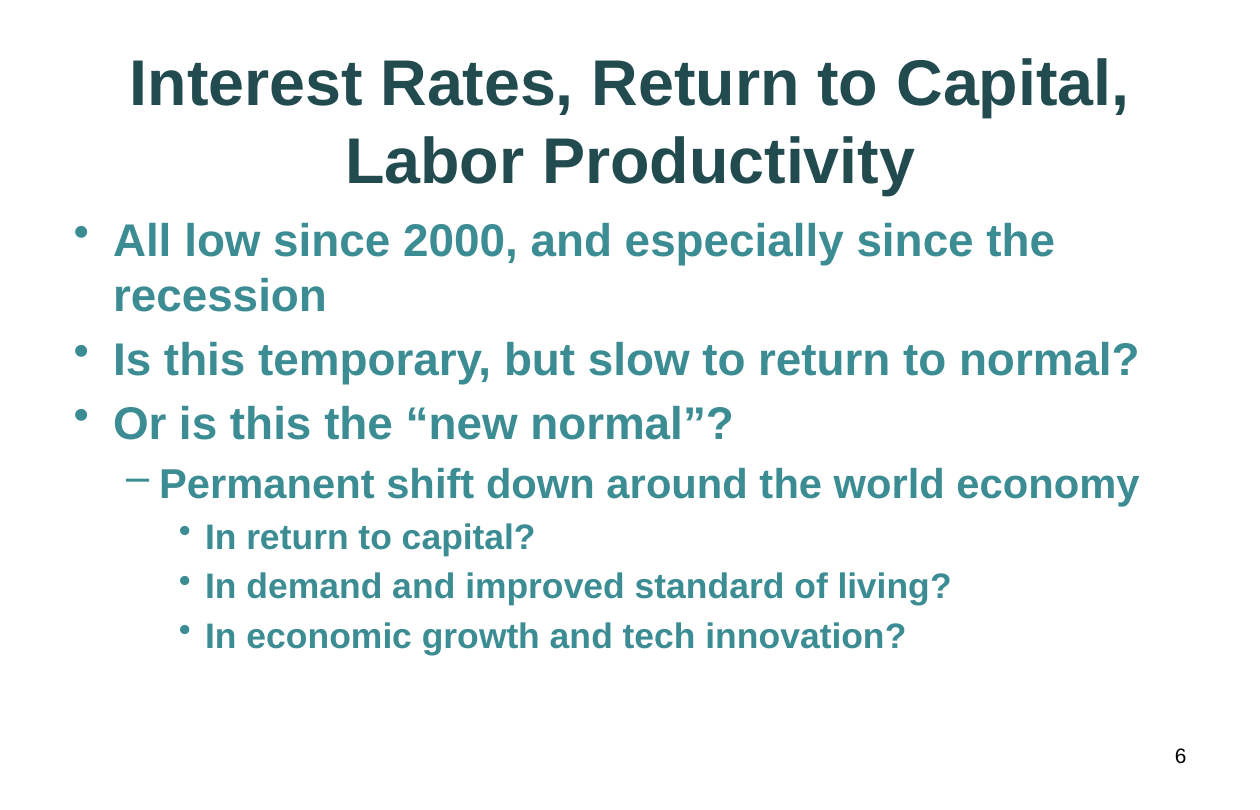

# Interest Rates, Return to Capital, Labor Productivity
All low since 2000, and especially since the recession
Is this temporary, but slow to return to normal?
Or is this the “new normal”?
Permanent shift down around the world economy
In return to capital?
In demand and improved standard of living?
In economic growth and tech innovation?

6